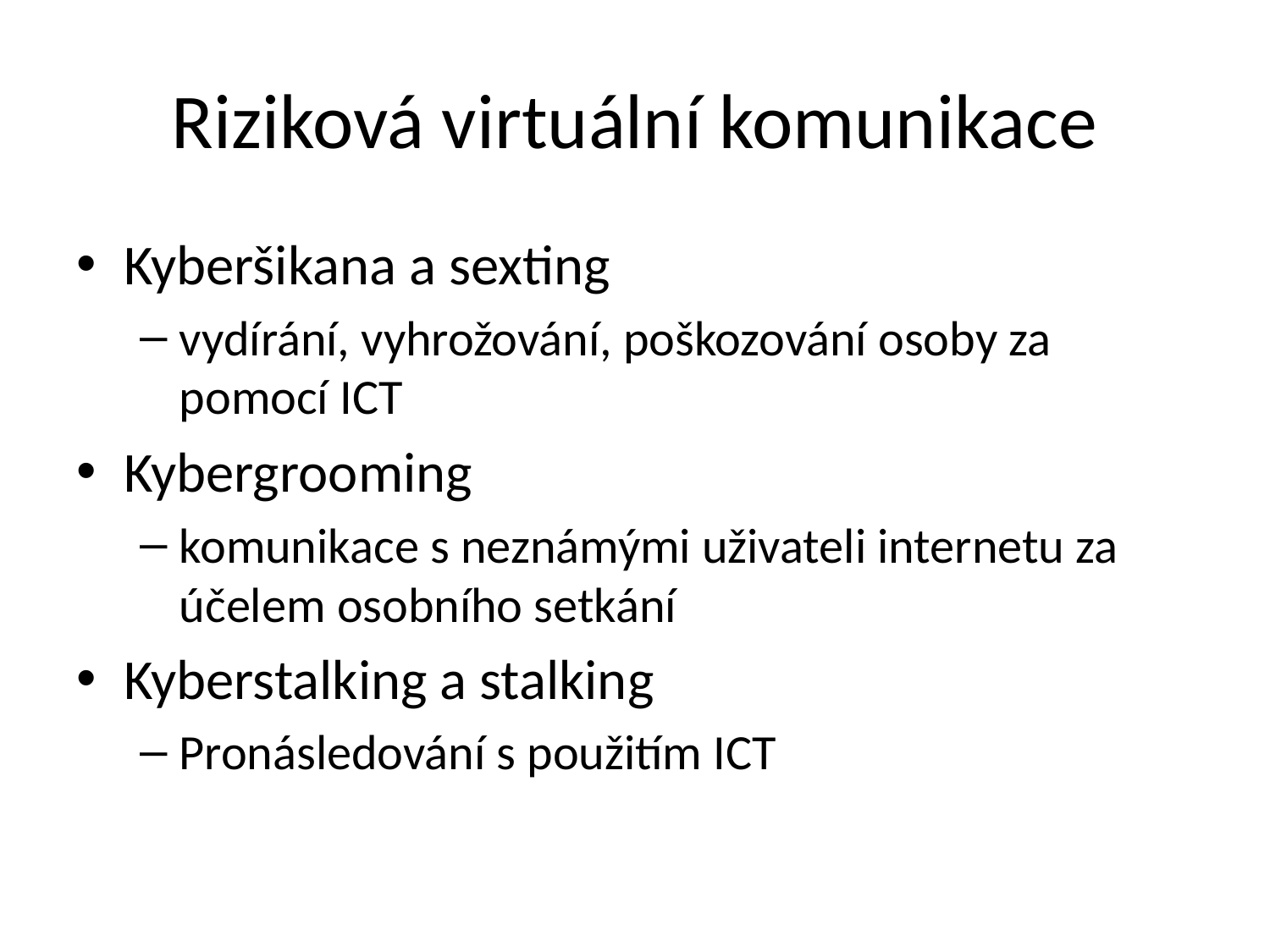

# Riziková virtuální komunikace
Kyberšikana a sexting
vydírání, vyhrožování, poškozování osoby za pomocí ICT
Kybergrooming
komunikace s neznámými uživateli internetu za účelem osobního setkání
Kyberstalking a stalking
Pronásledování s použitím ICT